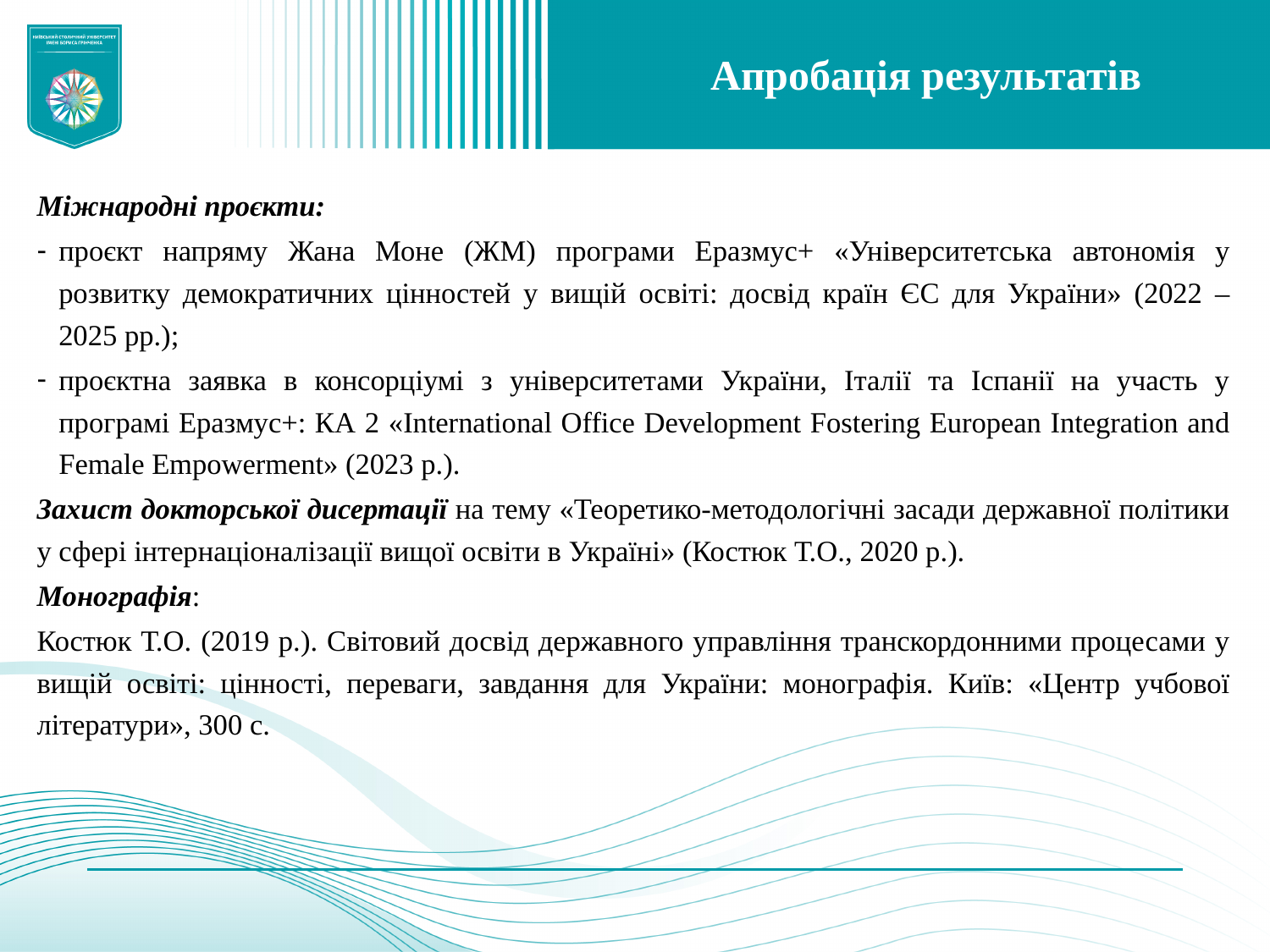

# Апробація результатів
Міжнародні проєкти:
проєкт напряму Жана Моне (ЖМ) програми Еразмус+ «Університетська автономія у розвитку демократичних цінностей у вищій освіті: досвід країн ЄС для України» (2022 – 2025 рр.);
проєктна заявка в консорціумі з університетами України, Італії та Іспанії на участь у програмі Еразмус+: КА 2 «International Office Development Fostering European Integration and Female Empowerment» (2023 р.).
Захист докторської дисертації на тему «Теоретико-методологічні засади державної політики у сфері інтернаціоналізації вищої освіти в Україні» (Костюк Т.О., 2020 р.).
Монографія:
Костюк Т.О. (2019 р.). Світовий досвід державного управління транскордонними процесами у вищій освіті: цінності, переваги, завдання для України: монографія. Київ: «Центр учбової літератури», 300 с.